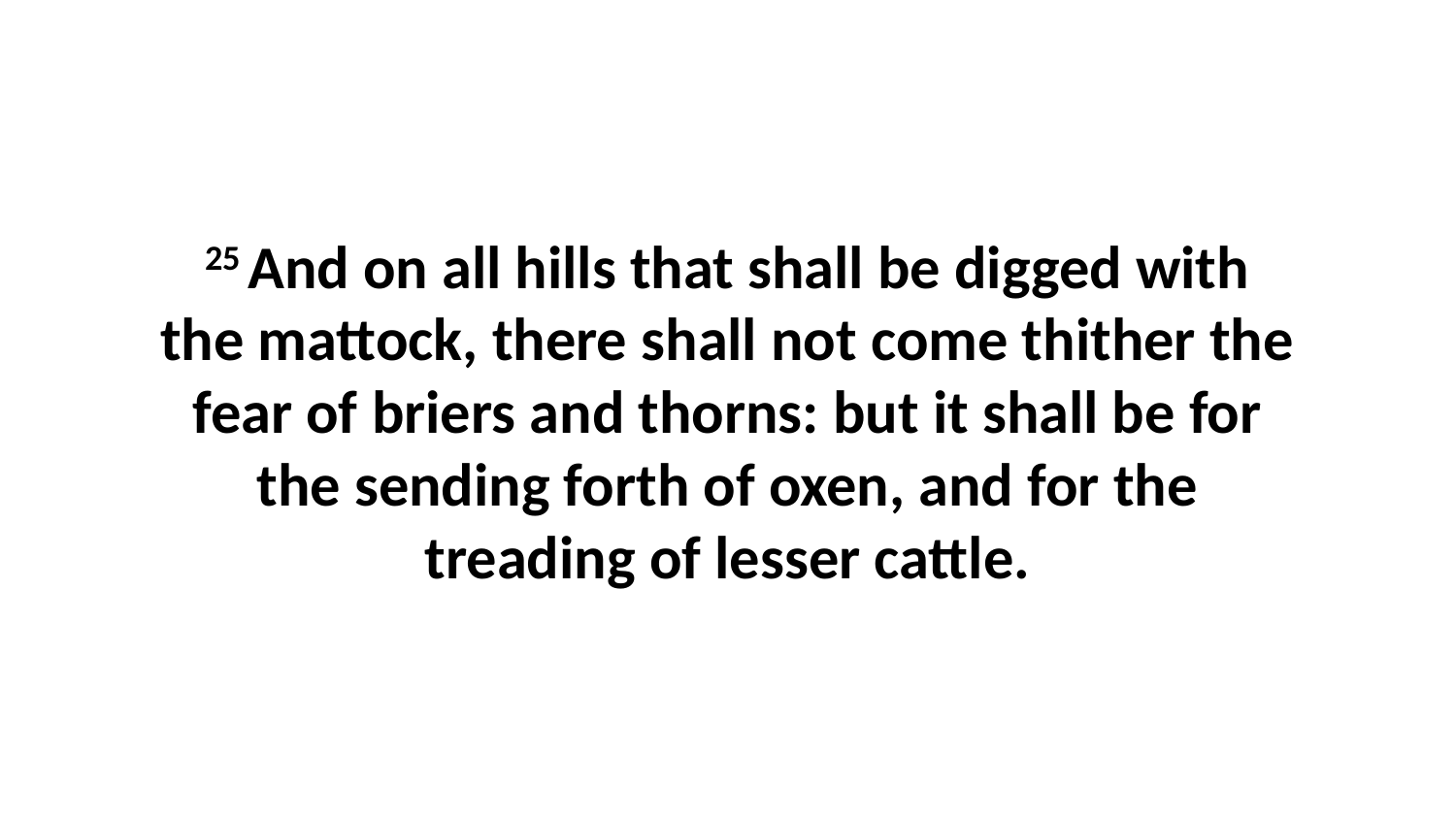

25 And on all hills that shall be digged with the mattock, there shall not come thither the fear of briers and thorns: but it shall be for the sending forth of oxen, and for the treading of lesser cattle.